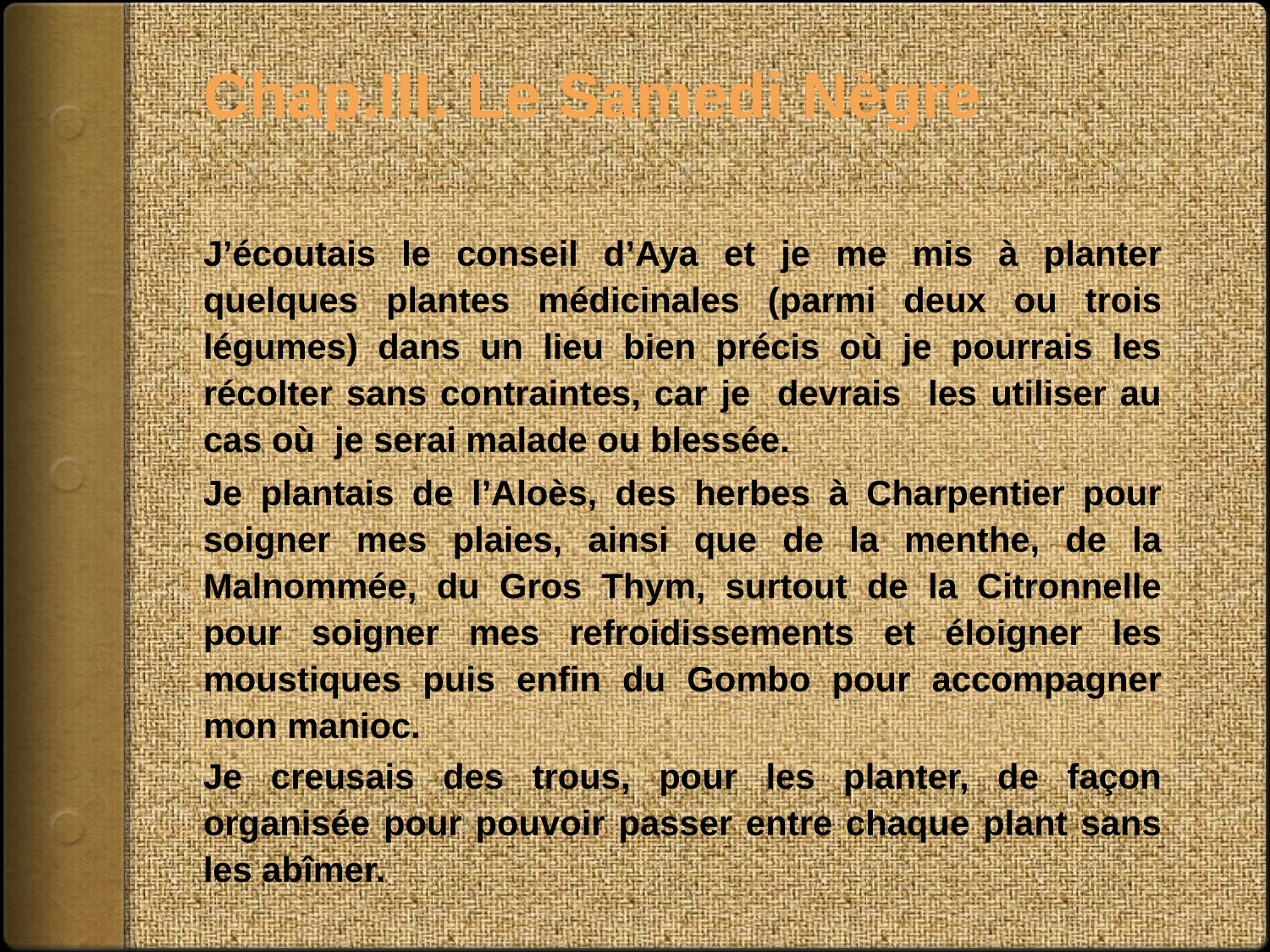

# Chap.III. Le Samedi Nègre

J’écoutais le conseil d’Aya et je me mis à planter quelques plantes médicinales (parmi deux ou trois légumes) dans un lieu bien précis où je pourrais les récolter sans contraintes, car je  devrais  les utiliser au cas où  je serai malade ou blessée.

Je plantais de l’Aloès, des herbes à Charpentier pour soigner mes plaies, ainsi que de la menthe, de la Malnommée, du Gros Thym, surtout de la Citronnelle pour soigner mes refroidissements et éloigner les moustiques puis enfin du Gombo pour accompagner mon manioc.

Je creusais des trous, pour les planter, de façon organisée pour pouvoir passer entre chaque plant sans les abîmer.